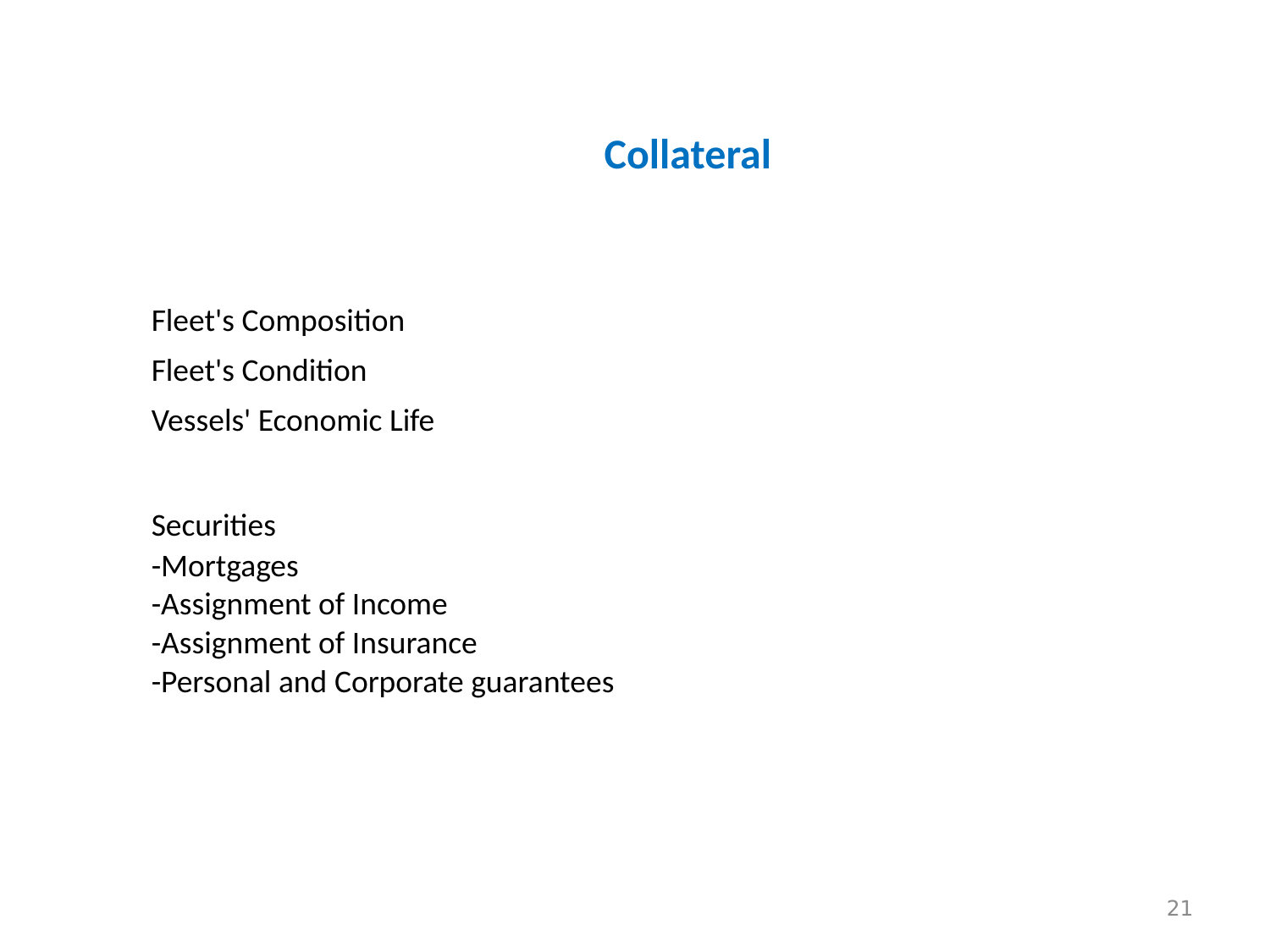

# Collateral
Fleet's Composition
Fleet's Condition
Vessels' Economic Life

Securities
-Mortgages
-Assignment of Income
-Assignment of Insurance
-Personal and Corporate guarantees
21